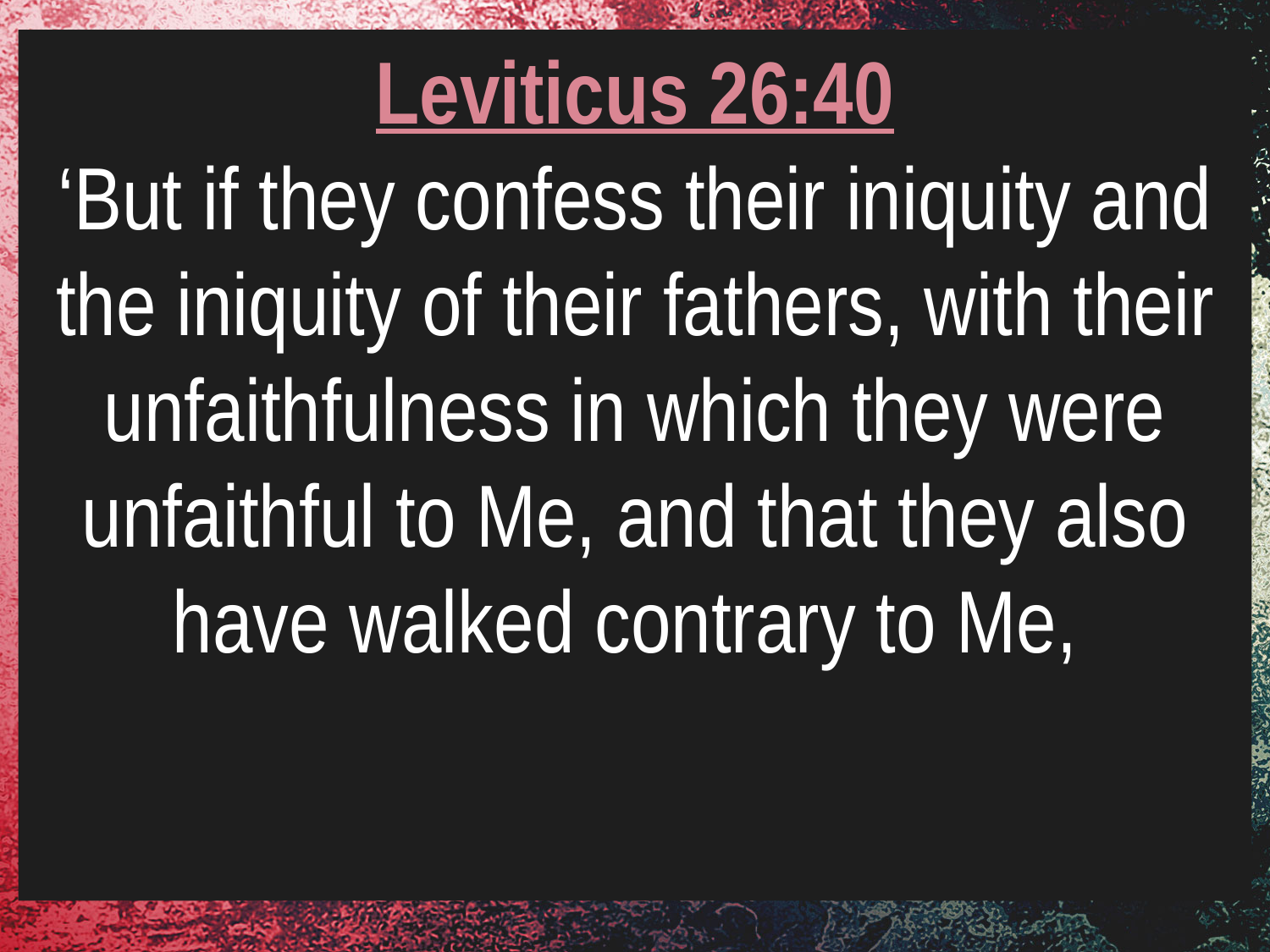

Leviticus 26:40
‘But if they confess their iniquity and the iniquity of their fathers, with their unfaithfulness in which they were unfaithful to Me, and that they also have walked contrary to Me,